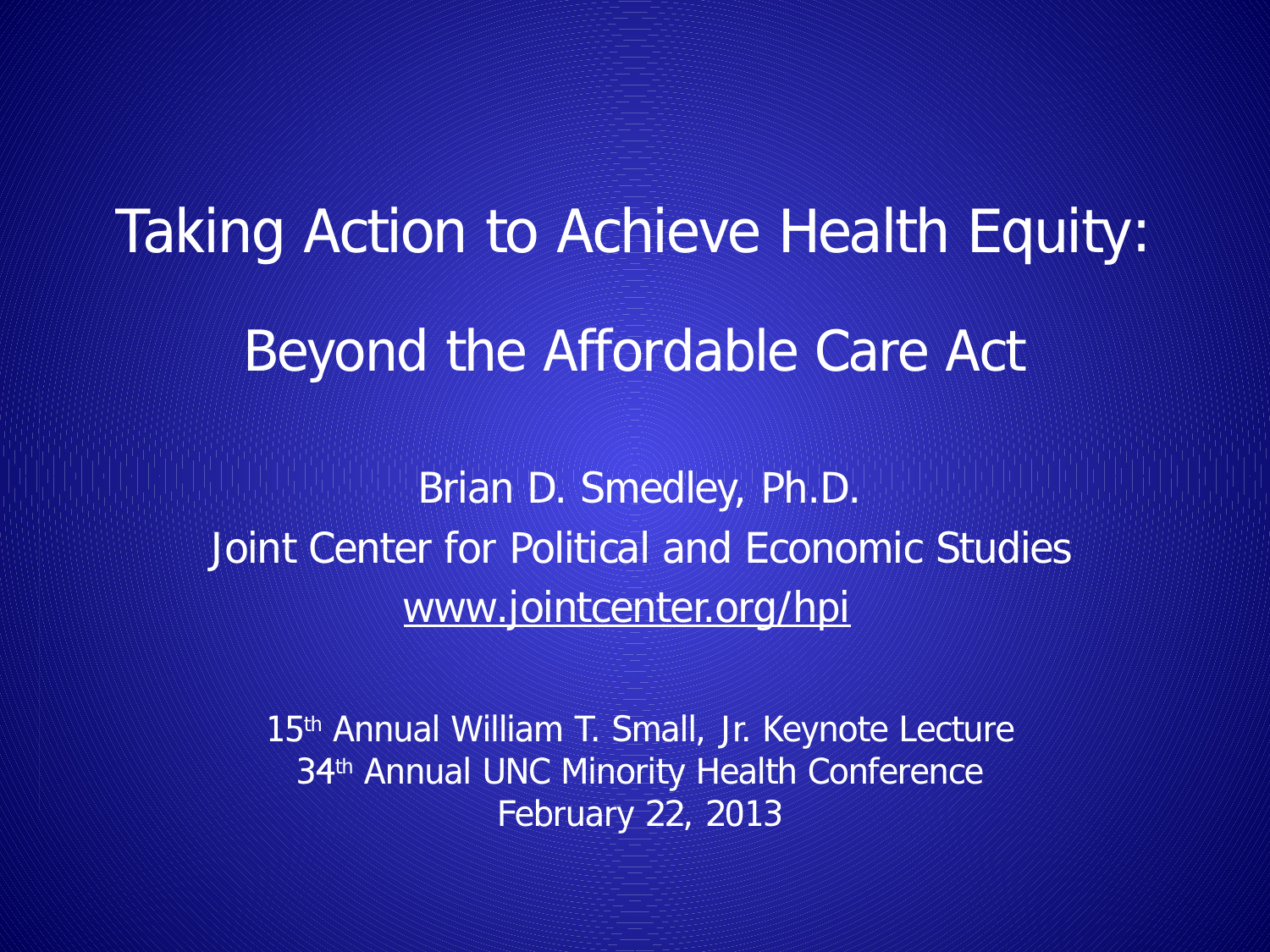

# Taking Action to Achieve Health Equity: Beyond the Affordable Care Act
Brian D. Smedley, Ph.D.
Joint Center for Political and Economic Studies
www.jointcenter.org/hpi

15th Annual William T. Small, Jr. Keynote Lecture
34th Annual UNC Minority Health Conference
February 22, 2013